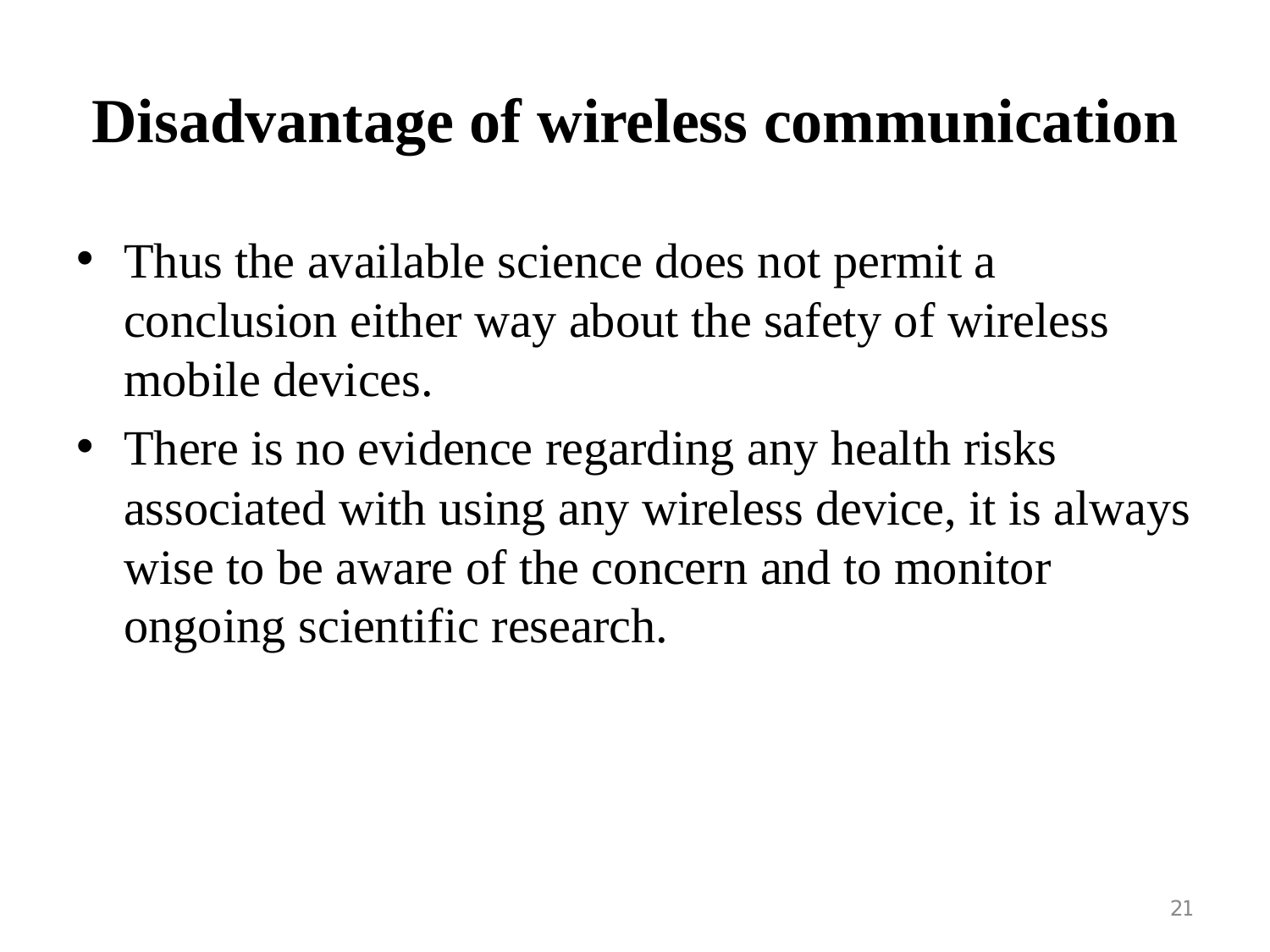

# Disadvantage of wireless communication
Thus the available science does not permit a conclusion either way about the safety of wireless mobile devices.
There is no evidence regarding any health risks associated with using any wireless device, it is always wise to be aware of the concern and to monitor ongoing scientific research.
21